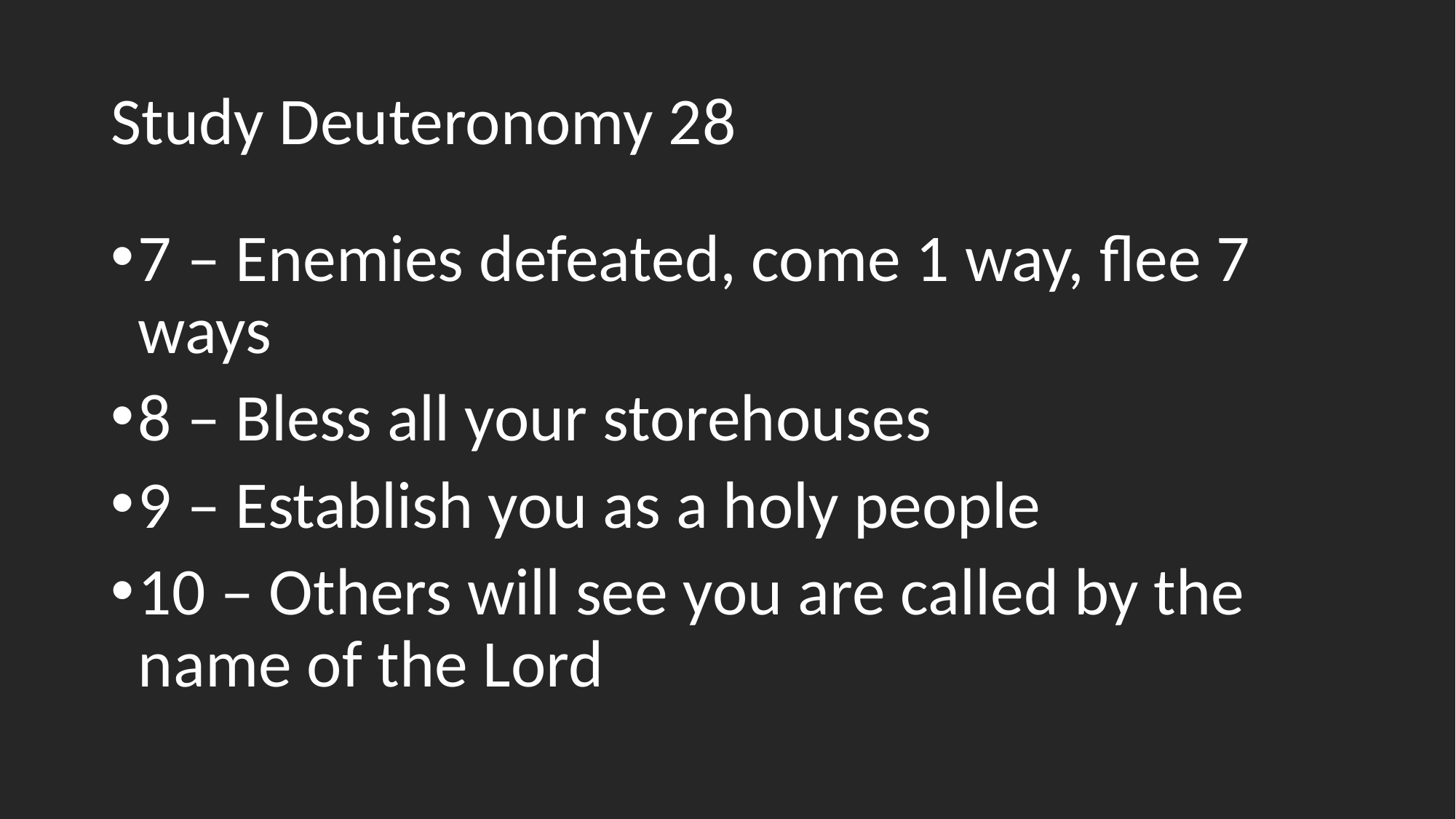

# Study Deuteronomy 28
7 – Enemies defeated, come 1 way, flee 7 ways
8 – Bless all your storehouses
9 – Establish you as a holy people
10 – Others will see you are called by the name of the Lord